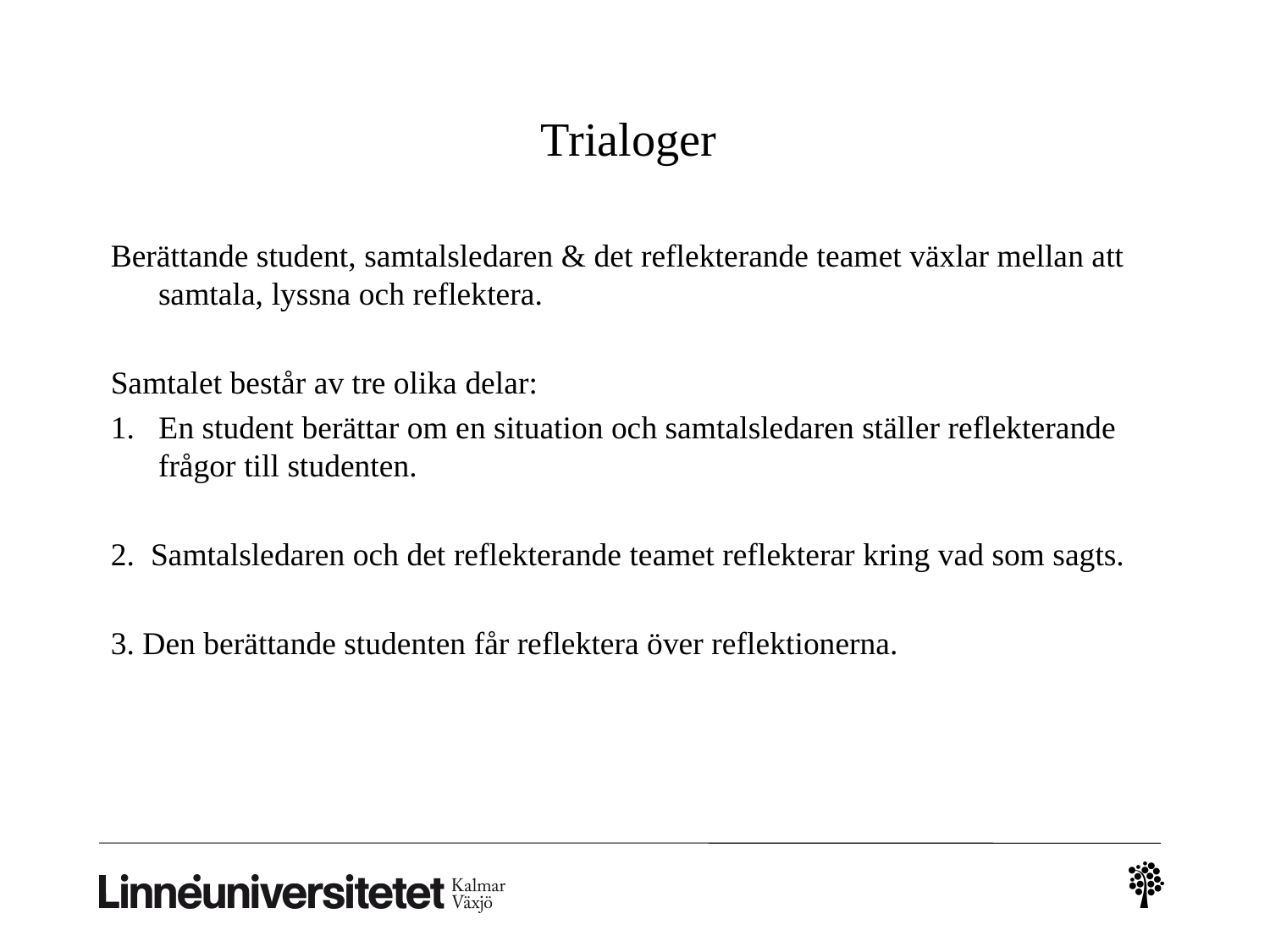

# Trialoger
Berättande student, samtalsledaren & det reflekterande teamet växlar mellan att samtala, lyssna och reflektera.

Samtalet består av tre olika delar:
1.   En student berättar om en situation och samtalsledaren ställer reflekterande frågor till studenten.

2.  Samtalsledaren och det reflekterande teamet reflekterar kring vad som sagts.

3. Den berättande studenten får reflektera över reflektionerna.